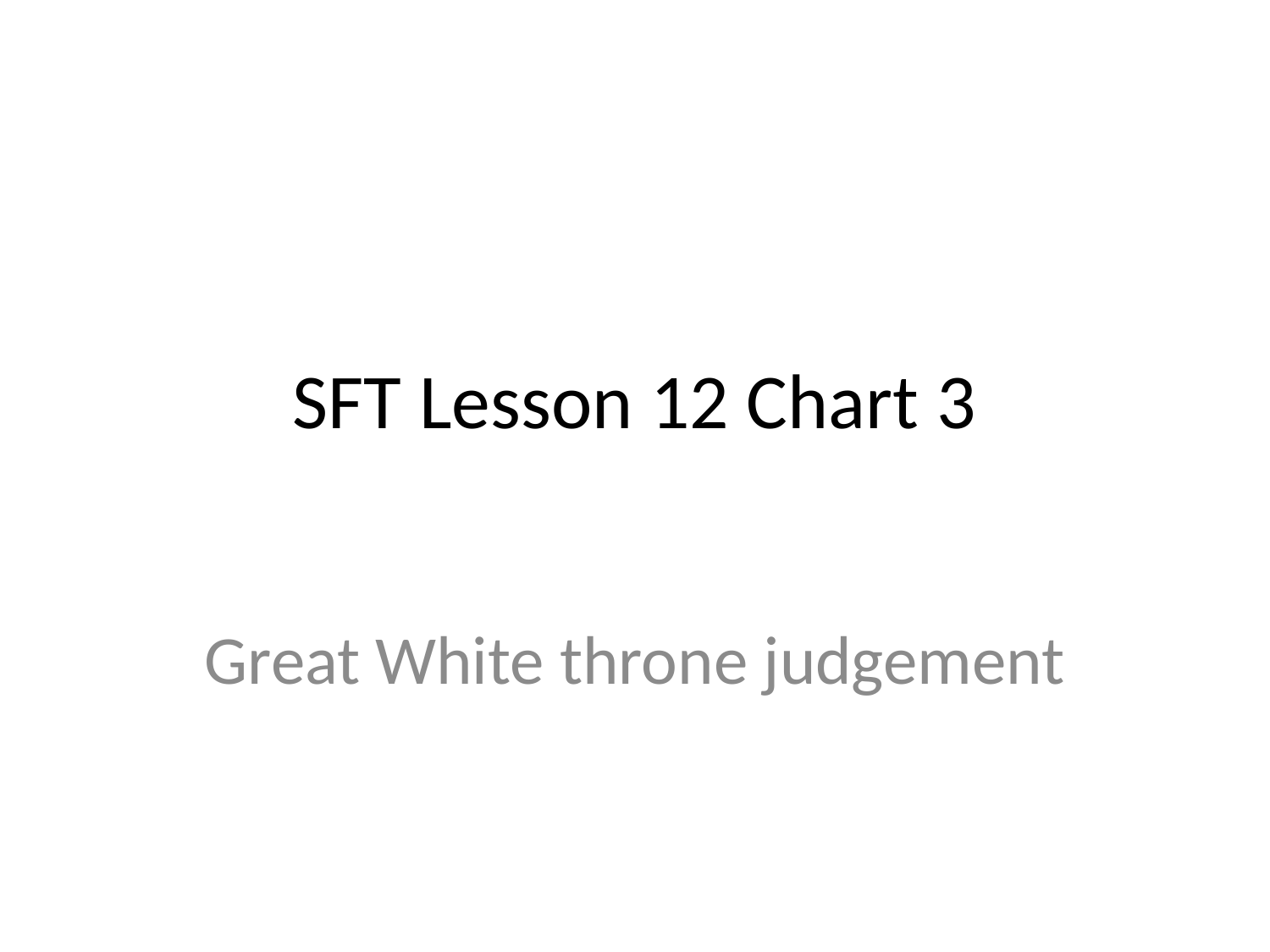

# SFT Lesson 12 Chart 3

Great White throne judgement